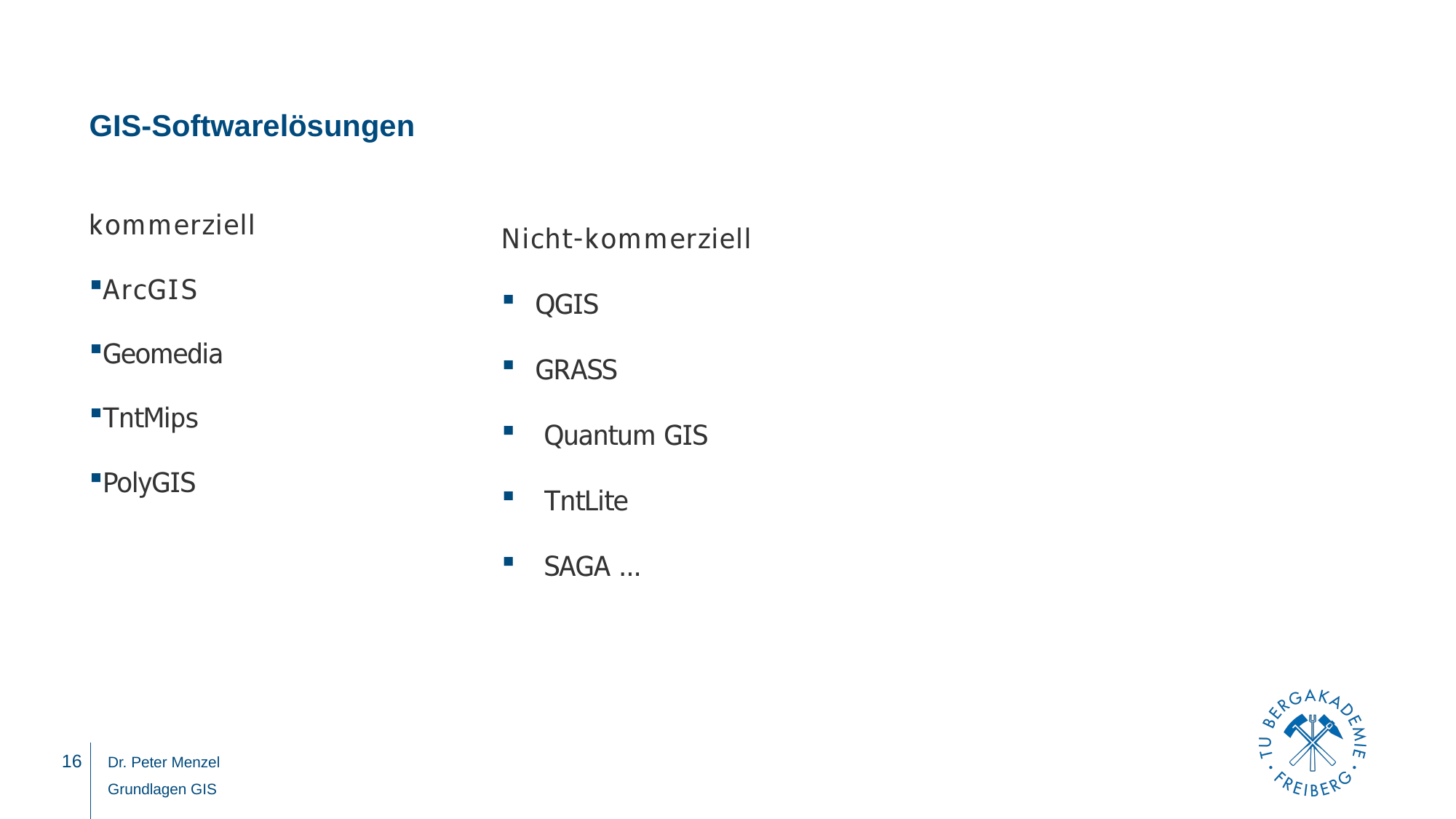

# GIS-Softwarelösungen
Nicht-kommerziell
QGIS
GRASS
 Quantum GIS
 TntLite
 SAGA …

kommerziell
ArcGIS
Geomedia
TntMips
PolyGIS